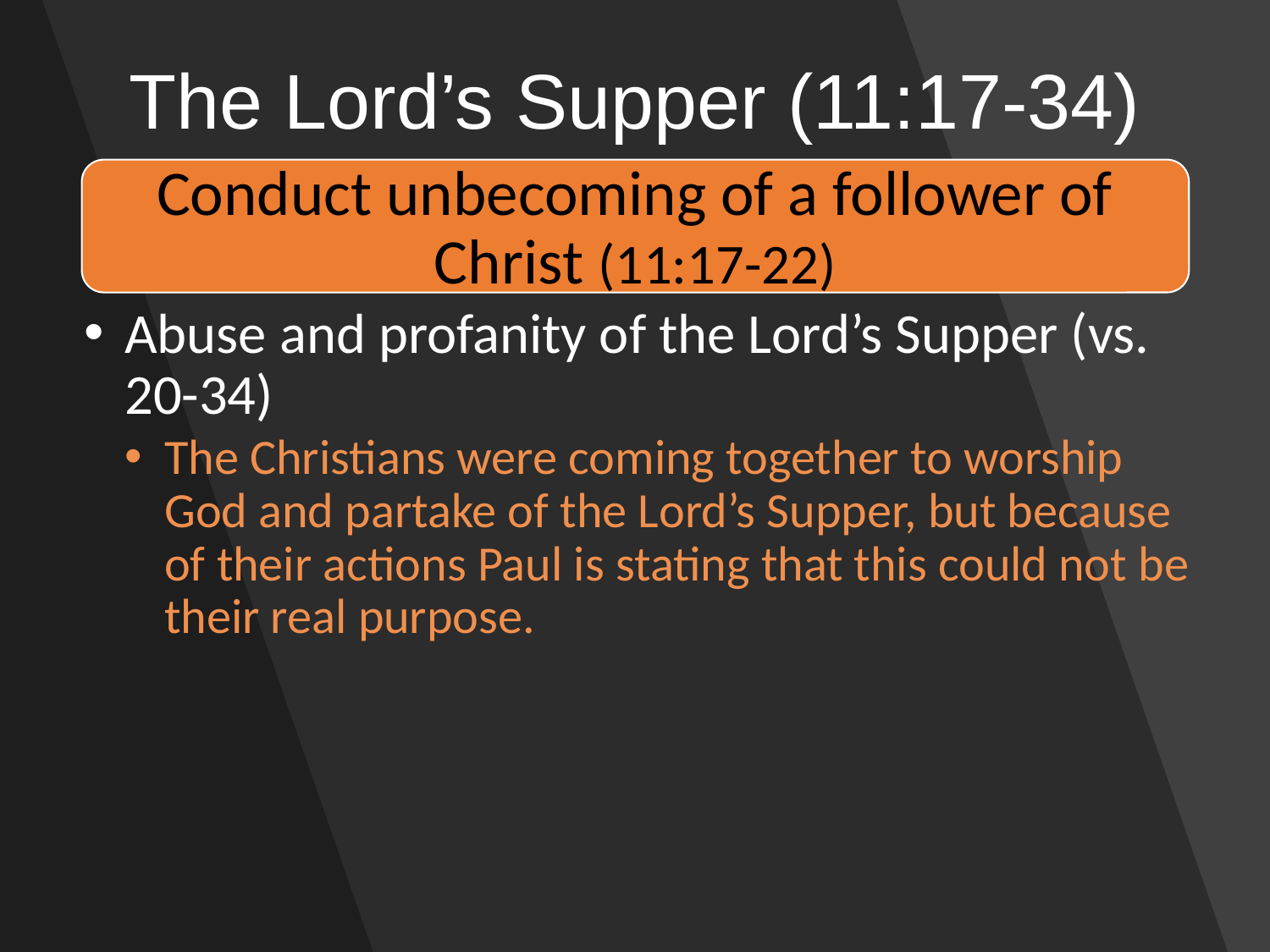

# The Lord’s Supper (11:17-34)

Conduct unbecoming of a follower of Christ (11:17-22)
Abuse and profanity of the Lord’s Supper (vs. 20-34)
The Christians were coming together to worship God and partake of the Lord’s Supper, but because of their actions Paul is stating that this could not be their real purpose.